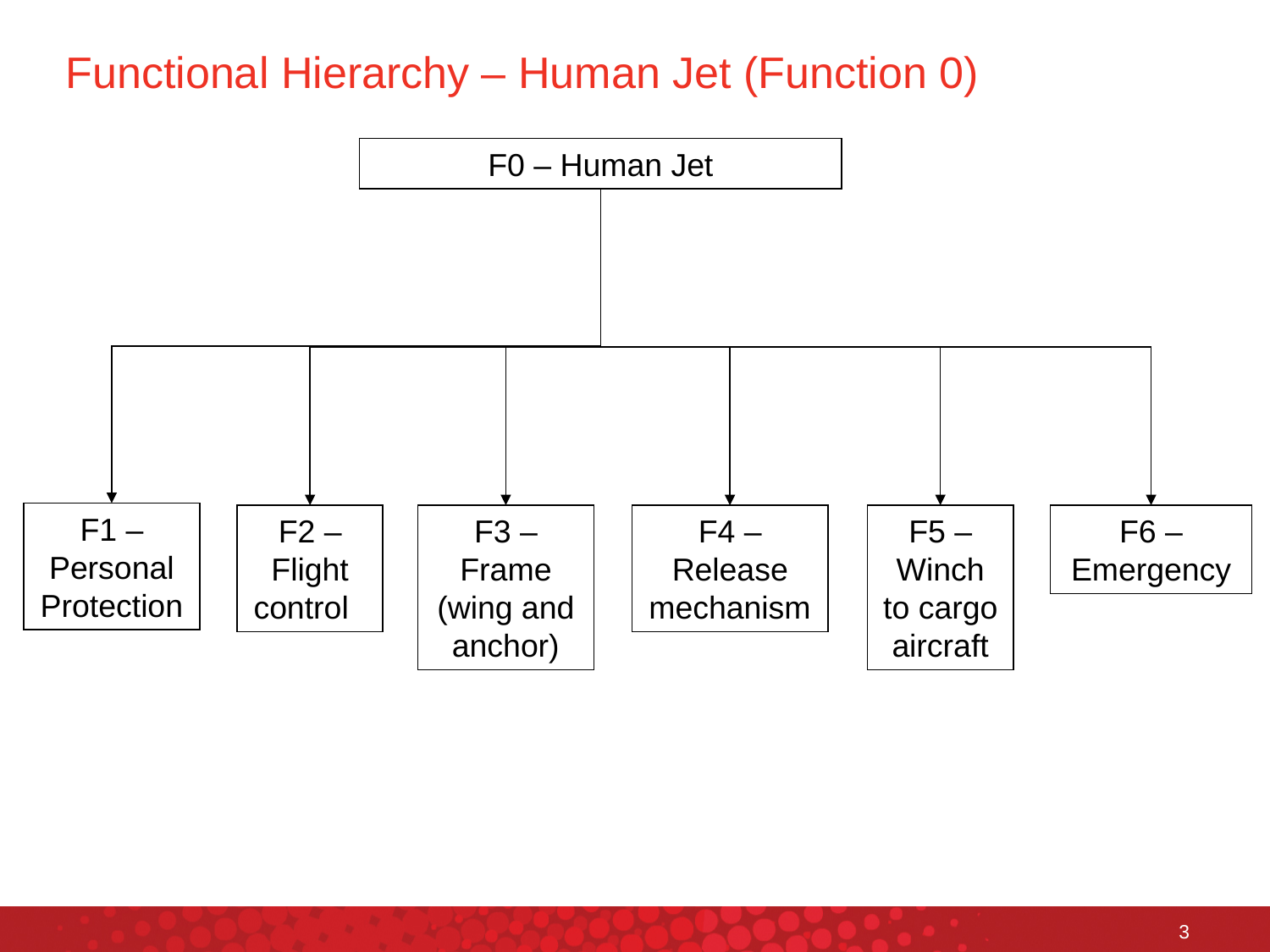

# Functional Hierarchy – Human Jet (Function 0)
F0 – Human Jet
F1 – Personal Protection
F2 – Flight control
F3 – Frame (wing and anchor)
F4 – Release mechanism
F5 – Winch to cargo aircraft
F6 – Emergency
3